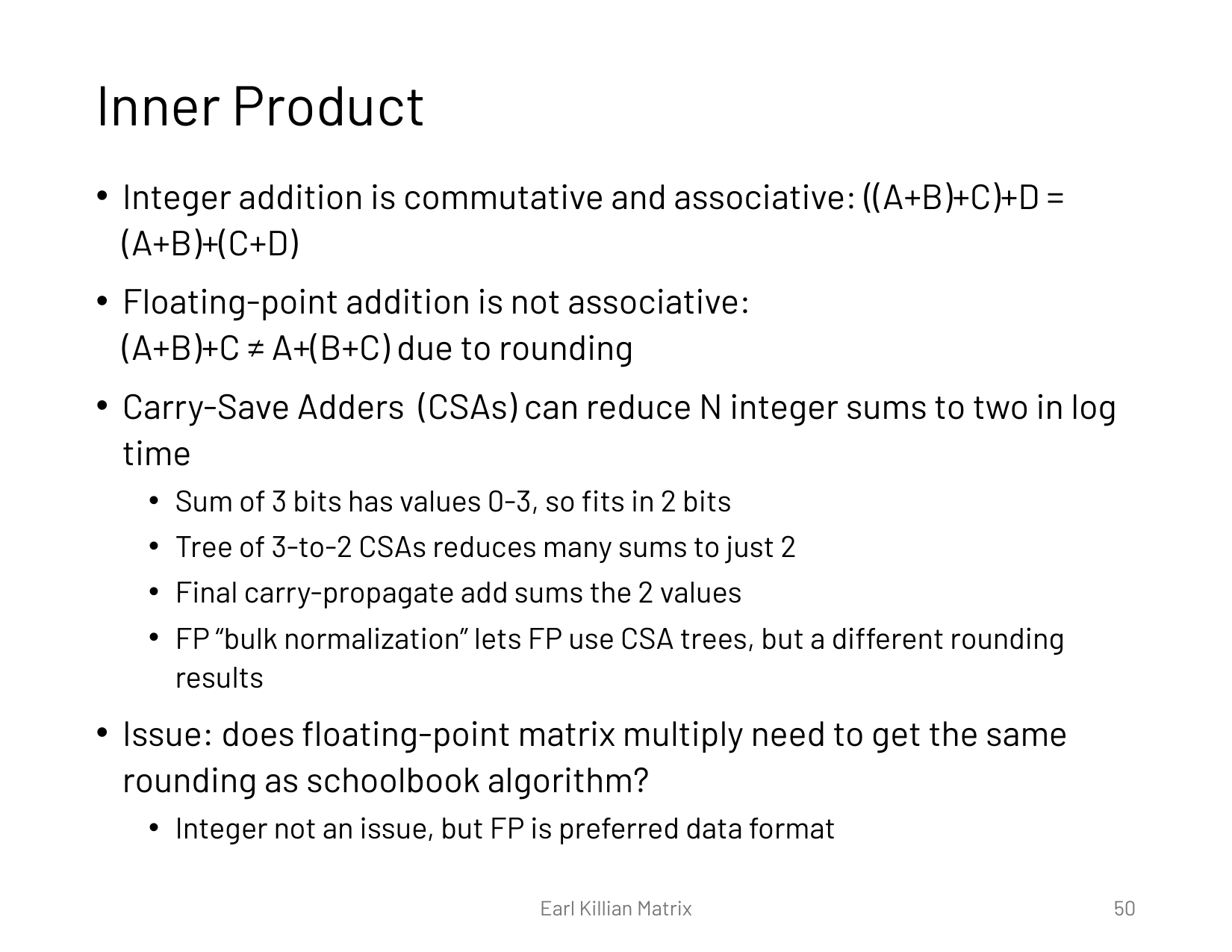

# Inner Product
Integer addition is commutative and associative: ((A+B)+C)+D = (A+B)+(C+D)
Floating-point addition is not associative:
(A+B)+C ≠ A+(B+C) due to rounding
Carry-Save Adders  (CSAs) can reduce N integer sums to two in log time
Sum of 3 bits has values 0-3, so fits in 2 bits
Tree of 3-to-2 CSAs reduces many sums to just 2
Final carry-propagate add sums the 2 values
FP “bulk normalization” lets FP use CSA trees, but a different rounding results
Issue: does floating-point matrix multiply need to get the same rounding as schoolbook algorithm?
Integer not an issue, but FP is preferred data format
Earl Killian Matrix
50